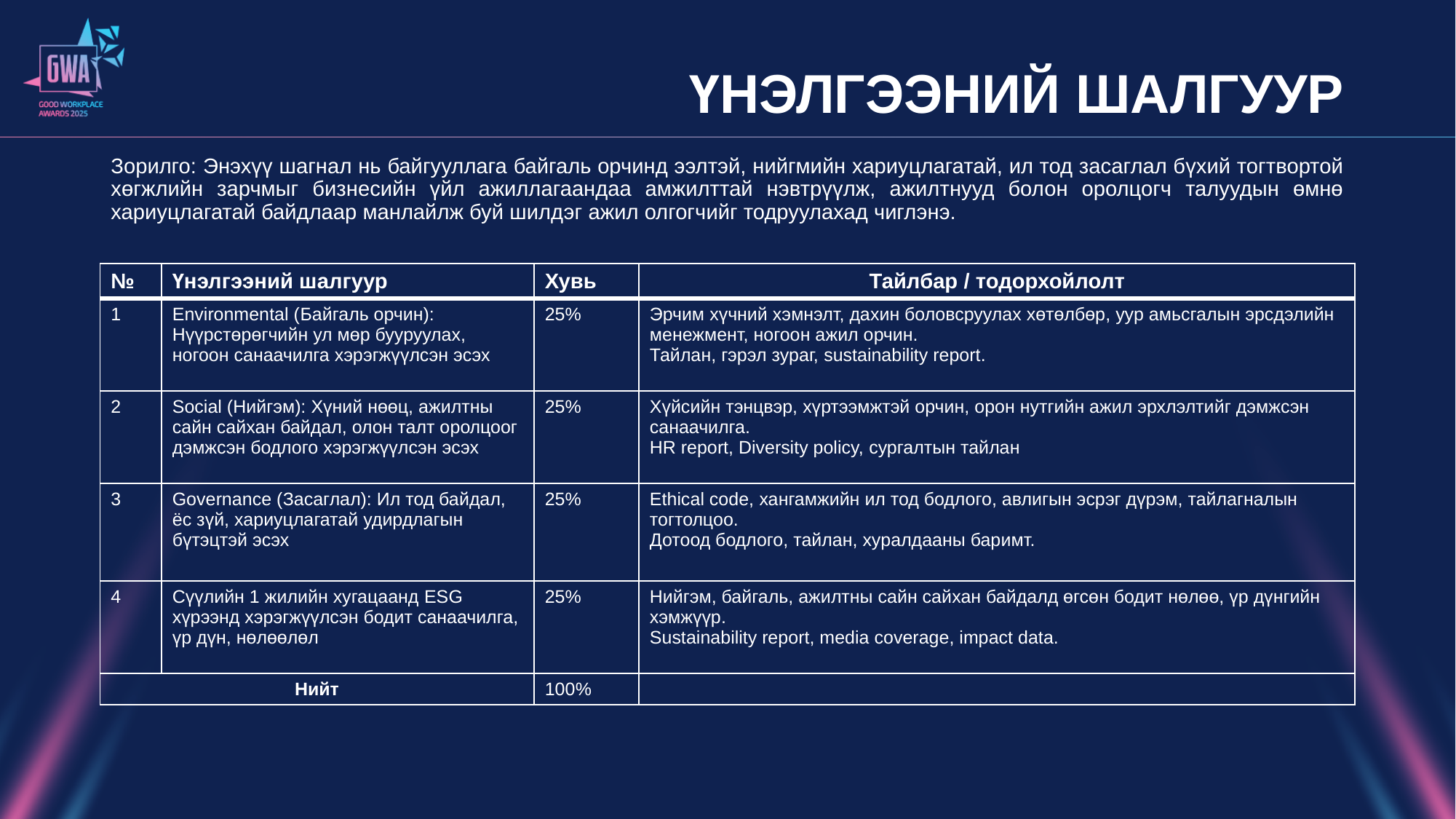

# ҮНЭЛГЭЭНИЙ ШАЛГУУР
Зорилго: Энэхүү шагнал нь байгууллага байгаль орчинд ээлтэй, нийгмийн хариуцлагатай, ил тод засаглал бүхий тогтвортой хөгжлийн зарчмыг бизнесийн үйл ажиллагаандаа амжилттай нэвтрүүлж, ажилтнууд болон оролцогч талуудын өмнө хариуцлагатай байдлаар манлайлж буй шилдэг ажил олгогчийг тодруулахад чиглэнэ.
| № | Үнэлгээний шалгуур | Хувь | Тайлбар / тодорхойлолт |
| --- | --- | --- | --- |
| 1 | Environmental (Байгаль орчин): Нүүрстөрөгчийн ул мөр бууруулах, ногоон санаачилга хэрэгжүүлсэн эсэх | 25% | Эрчим хүчний хэмнэлт, дахин боловсруулах хөтөлбөр, уур амьсгалын эрсдэлийн менежмент, ногоон ажил орчин. Тайлан, гэрэл зураг, sustainability report. |
| 2 | Social (Нийгэм): Хүний нөөц, ажилтны сайн сайхан байдал, олон талт оролцоог дэмжсэн бодлого хэрэгжүүлсэн эсэх | 25% | Хүйсийн тэнцвэр, хүртээмжтэй орчин, орон нутгийн ажил эрхлэлтийг дэмжсэн санаачилга. HR report, Diversity policy, сургалтын тайлан |
| 3 | Governance (Засаглал): Ил тод байдал, ёс зүй, хариуцлагатай удирдлагын бүтэцтэй эсэх | 25% | Ethical code, хангамжийн ил тод бодлого, авлигын эсрэг дүрэм, тайлагналын тогтолцоо. Дотоод бодлого, тайлан, хуралдааны баримт. |
| 4 | Сүүлийн 1 жилийн хугацаанд ESG хүрээнд хэрэгжүүлсэн бодит санаачилга, үр дүн, нөлөөлөл | 25% | Нийгэм, байгаль, ажилтны сайн сайхан байдалд өгсөн бодит нөлөө, үр дүнгийн хэмжүүр. Sustainability report, media coverage, impact data. |
| Нийт |  | 100% |  |